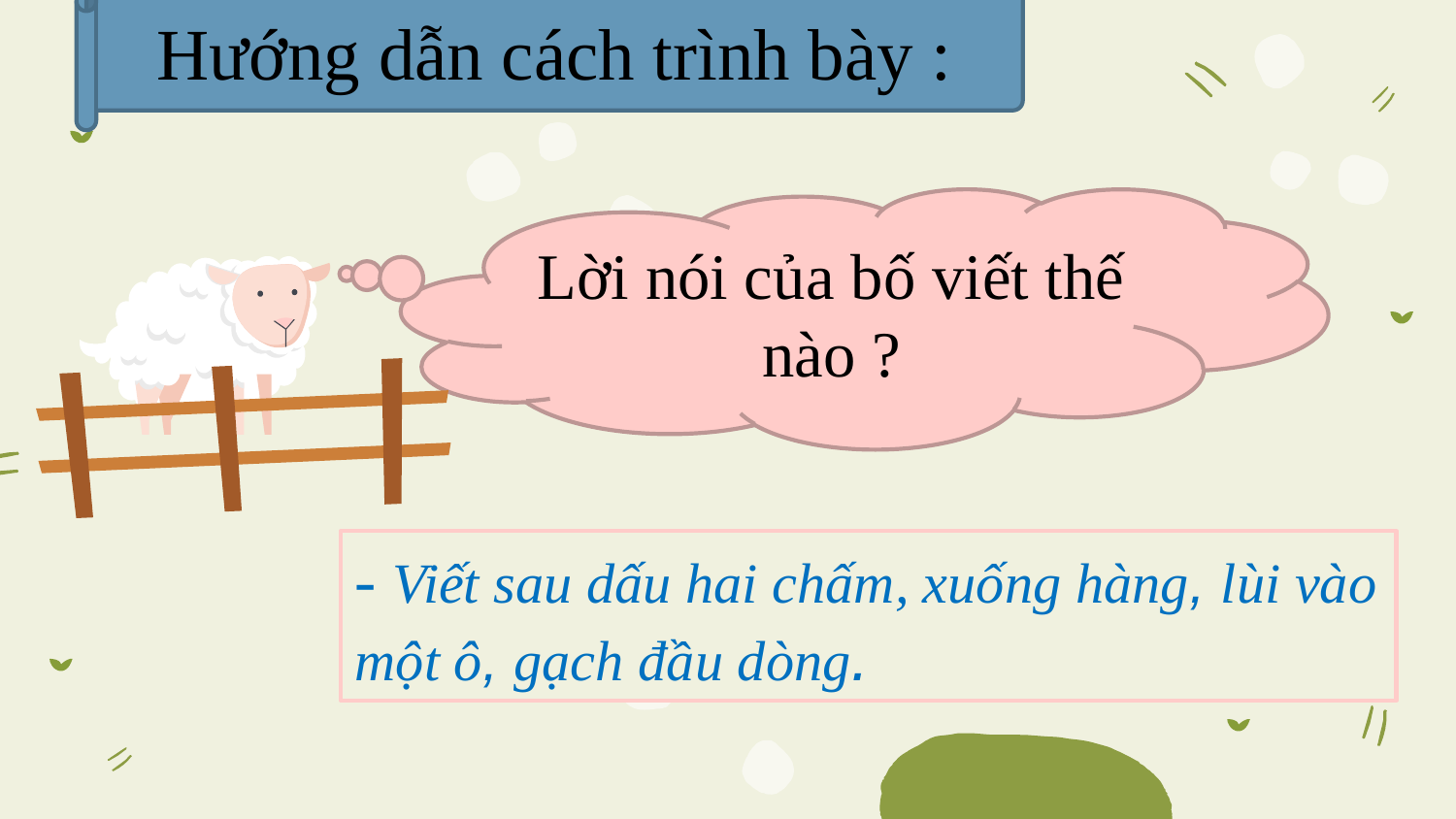

Hướng dẫn cách trình bày :
Lời nói của bố viết thế nào ?

- Viết sau dấu hai chấm, xuống hàng, lùi vào một ô, gạch đầu dòng.